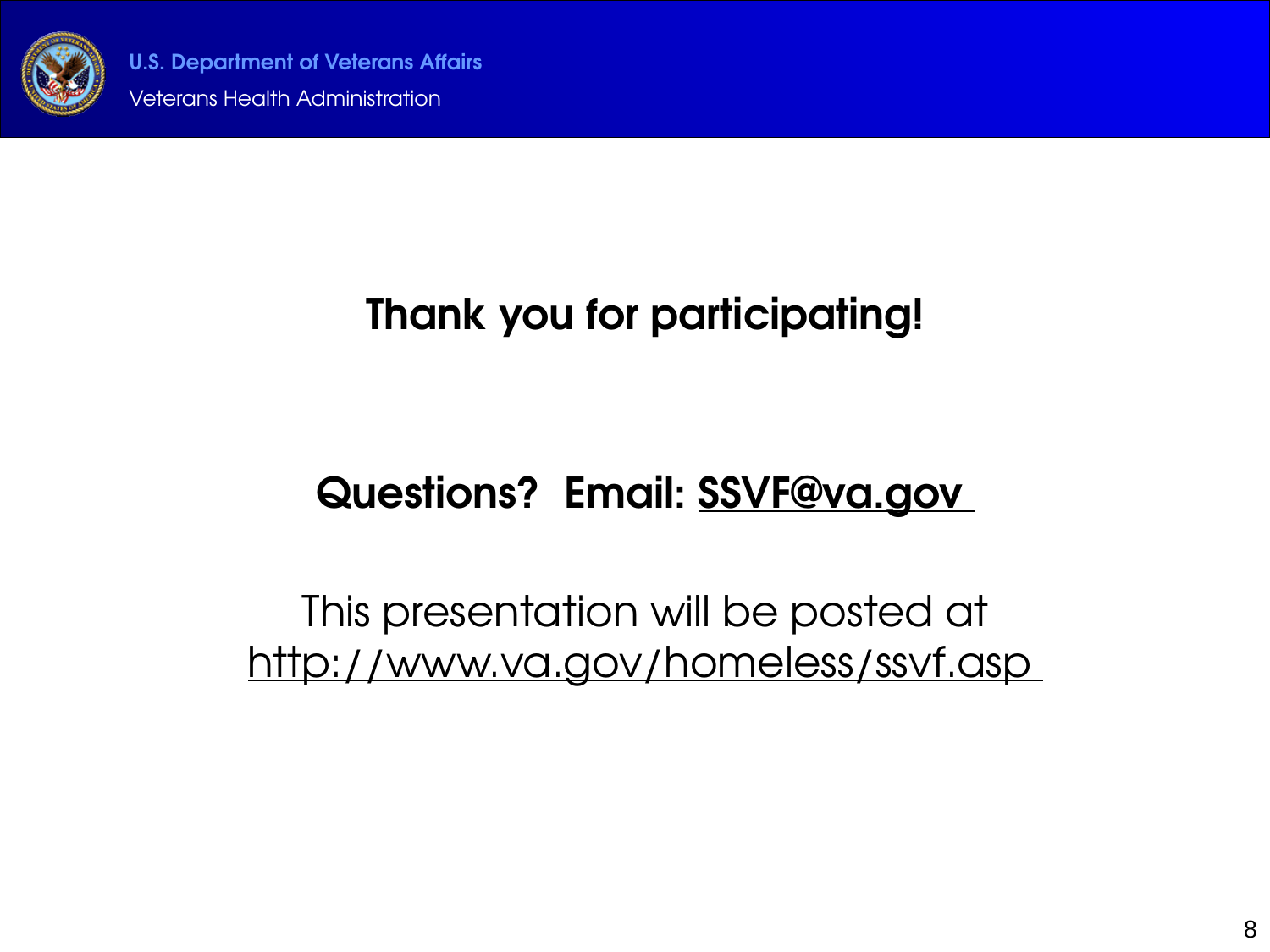

Thank you for participating!

Questions?  Email: SSVF@va.gov

This presentation will be posted at http://www.va.gov/homeless/ssvf.asp
#
8